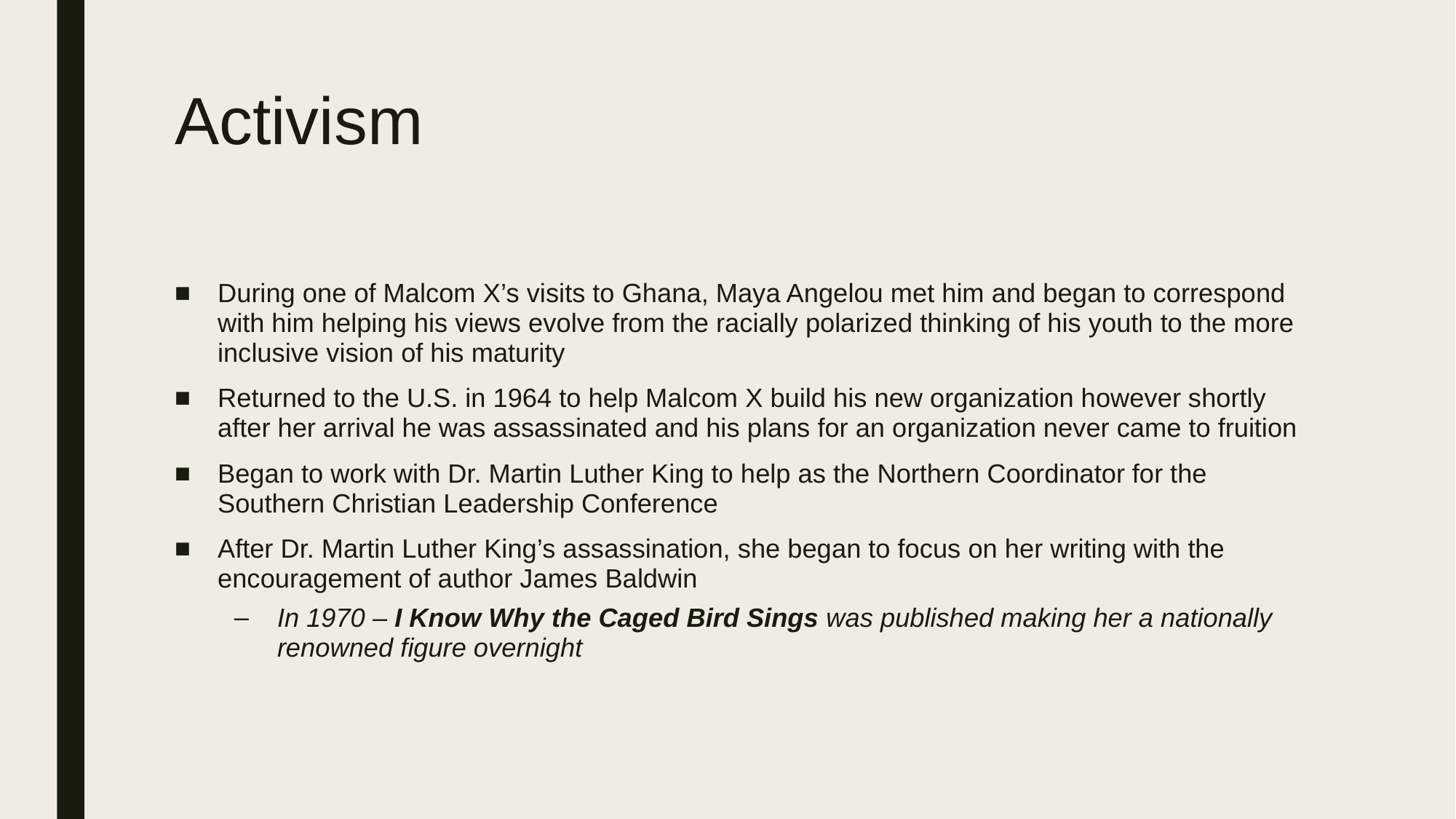

# Activism
During one of Malcom X’s visits to Ghana, Maya Angelou met him and began to correspond with him helping his views evolve from the racially polarized thinking of his youth to the more inclusive vision of his maturity
Returned to the U.S. in 1964 to help Malcom X build his new organization however shortly after her arrival he was assassinated and his plans for an organization never came to fruition
Began to work with Dr. Martin Luther King to help as the Northern Coordinator for the Southern Christian Leadership Conference
After Dr. Martin Luther King’s assassination, she began to focus on her writing with the encouragement of author James Baldwin
In 1970 – I Know Why the Caged Bird Sings was published making her a nationally renowned figure overnight